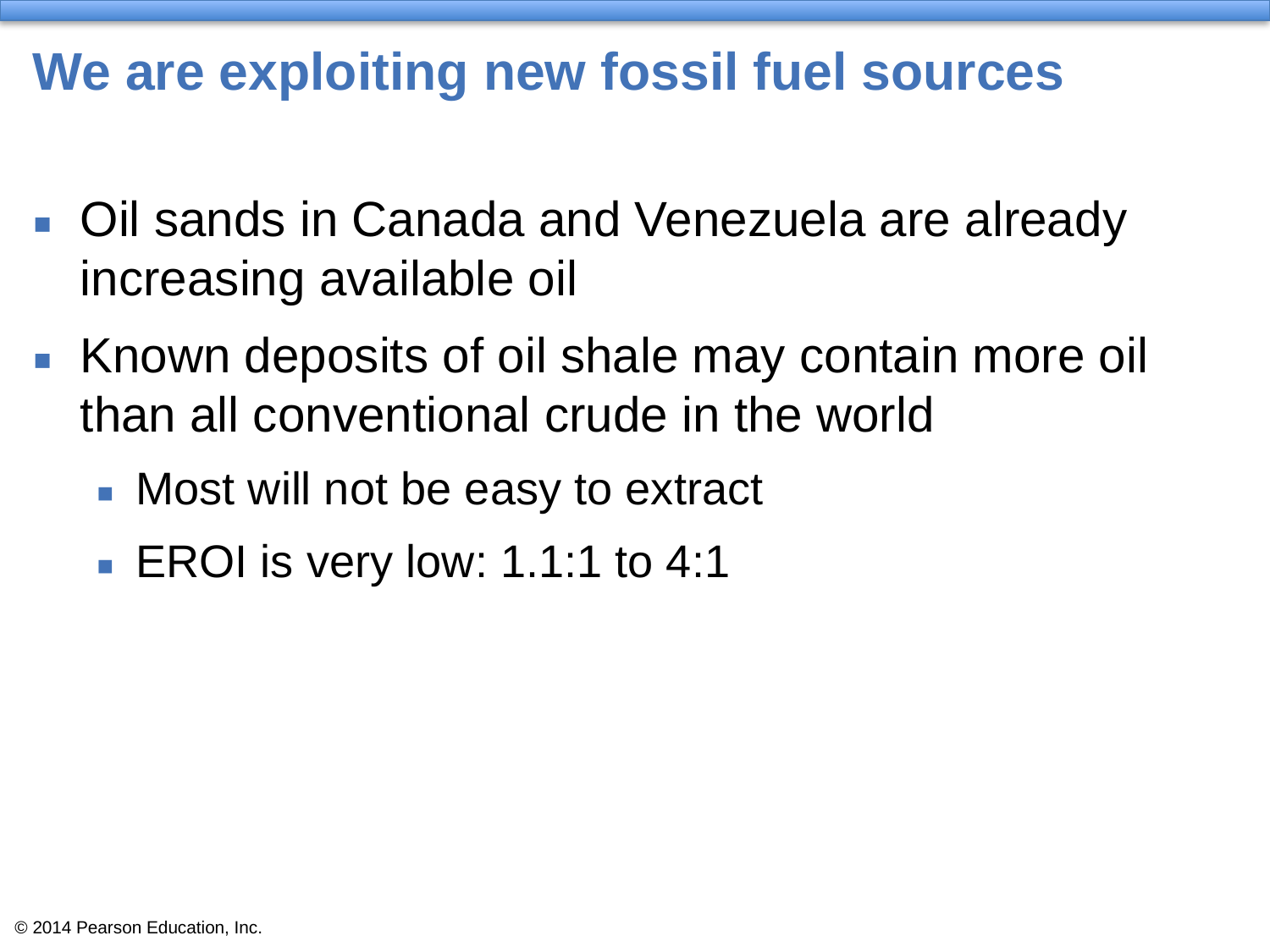

# We are exploiting new fossil fuel sources
Oil sands in Canada and Venezuela are already increasing available oil
Known deposits of oil shale may contain more oil than all conventional crude in the world
Most will not be easy to extract
EROI is very low: 1.1:1 to 4:1